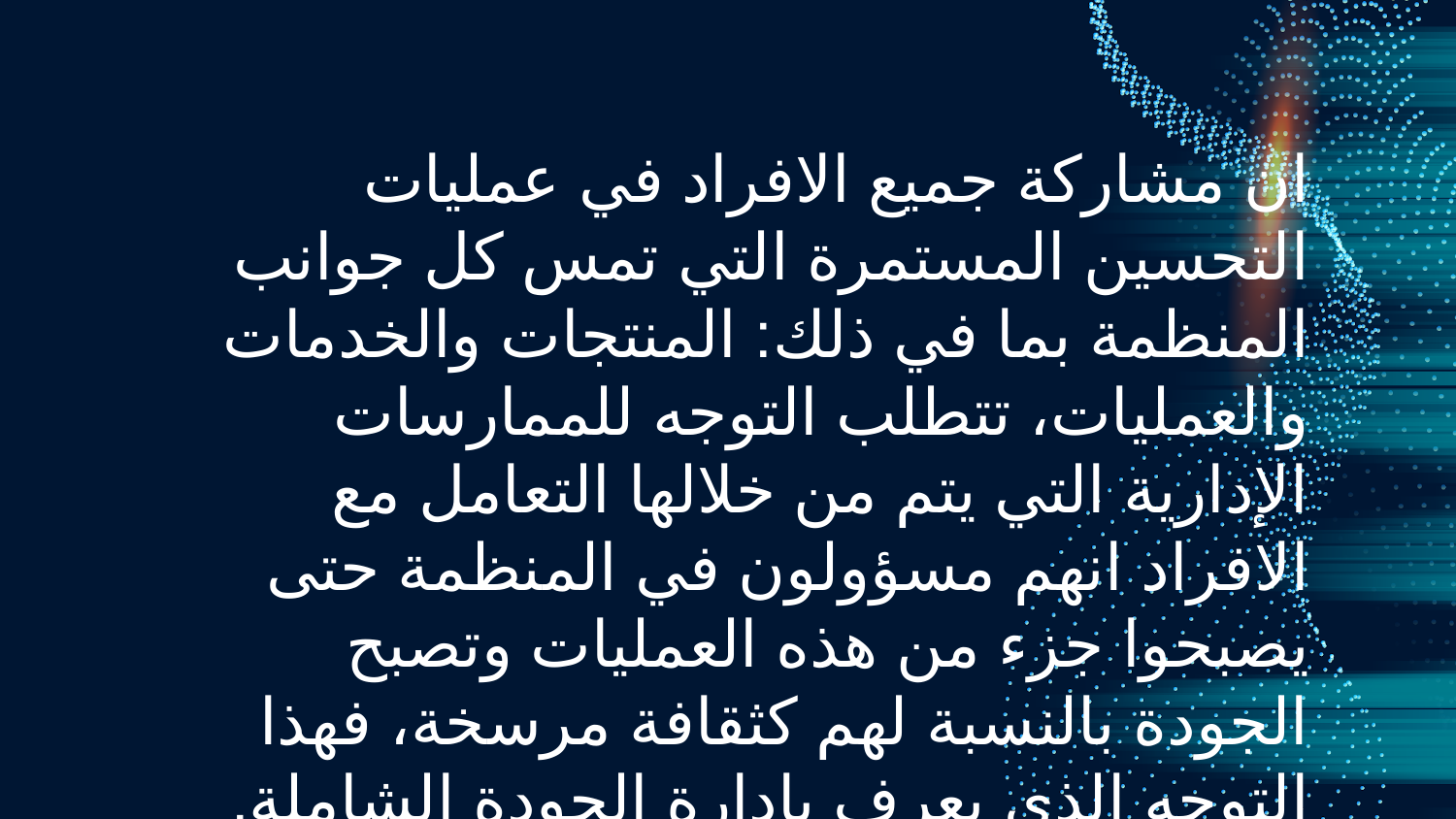

ان مشاركة جميع الافراد في عمليات التحسين المستمرة التي تمس كل جوانب المنظمة بما في ذلك: المنتجات والخدمات والعمليات، تتطلب التوجه للممارسات الإدارية التي يتم من خلالها التعامل مع الافراد انهم مسؤولون في المنظمة حتى يصبحوا جزء من هذه العمليات وتصبح الجودة بالنسبة لهم كثقافة مرسخة، فهذا التوجه الذي يعرف بإدارة الجودة الشاملة.